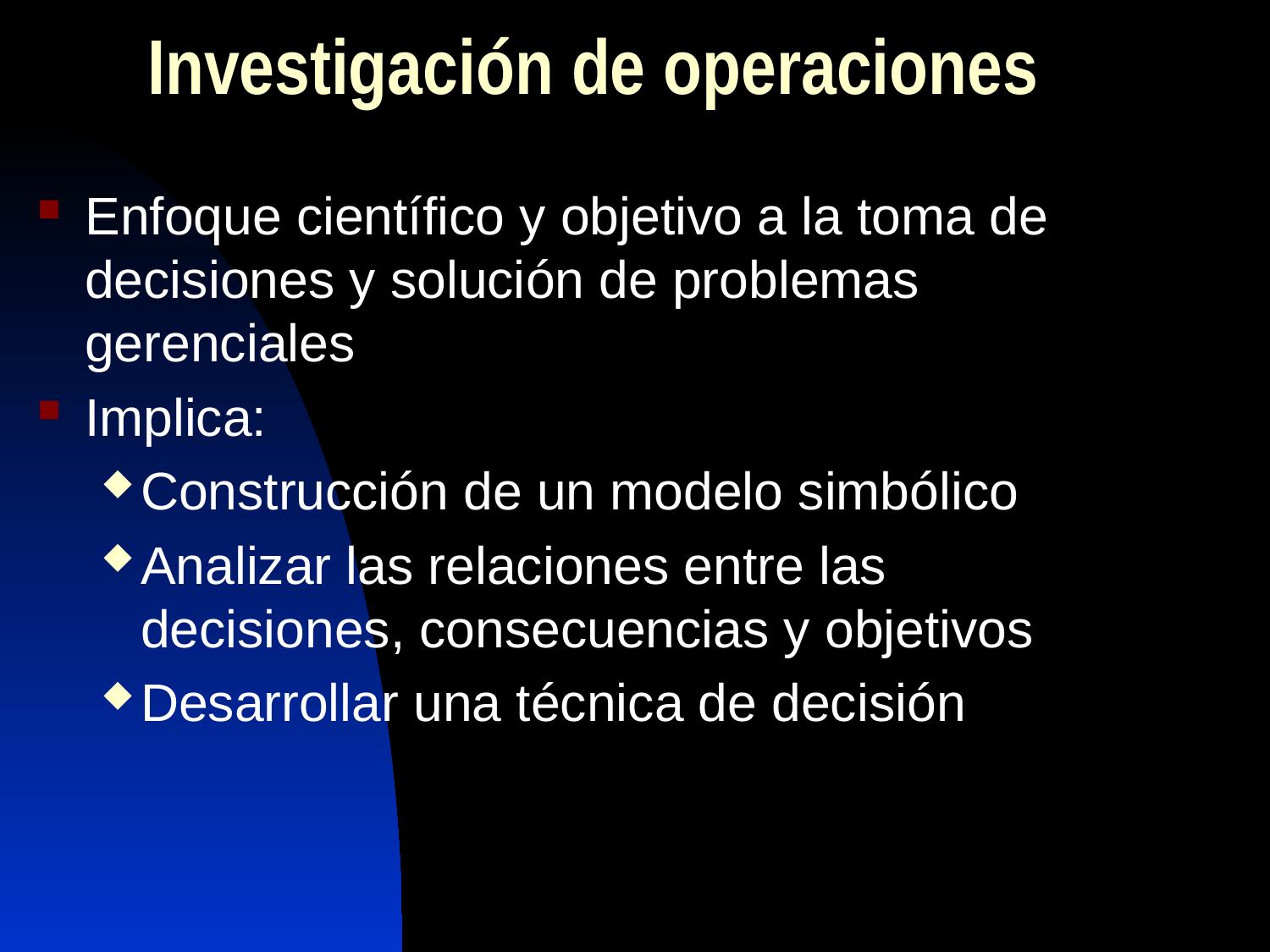

Investigación de operaciones
Enfoque científico y objetivo a la toma de decisiones y solución de problemas gerenciales
Implica:
Construcción de un modelo simbólico
Analizar las relaciones entre las decisiones, consecuencias y objetivos
Desarrollar una técnica de decisión